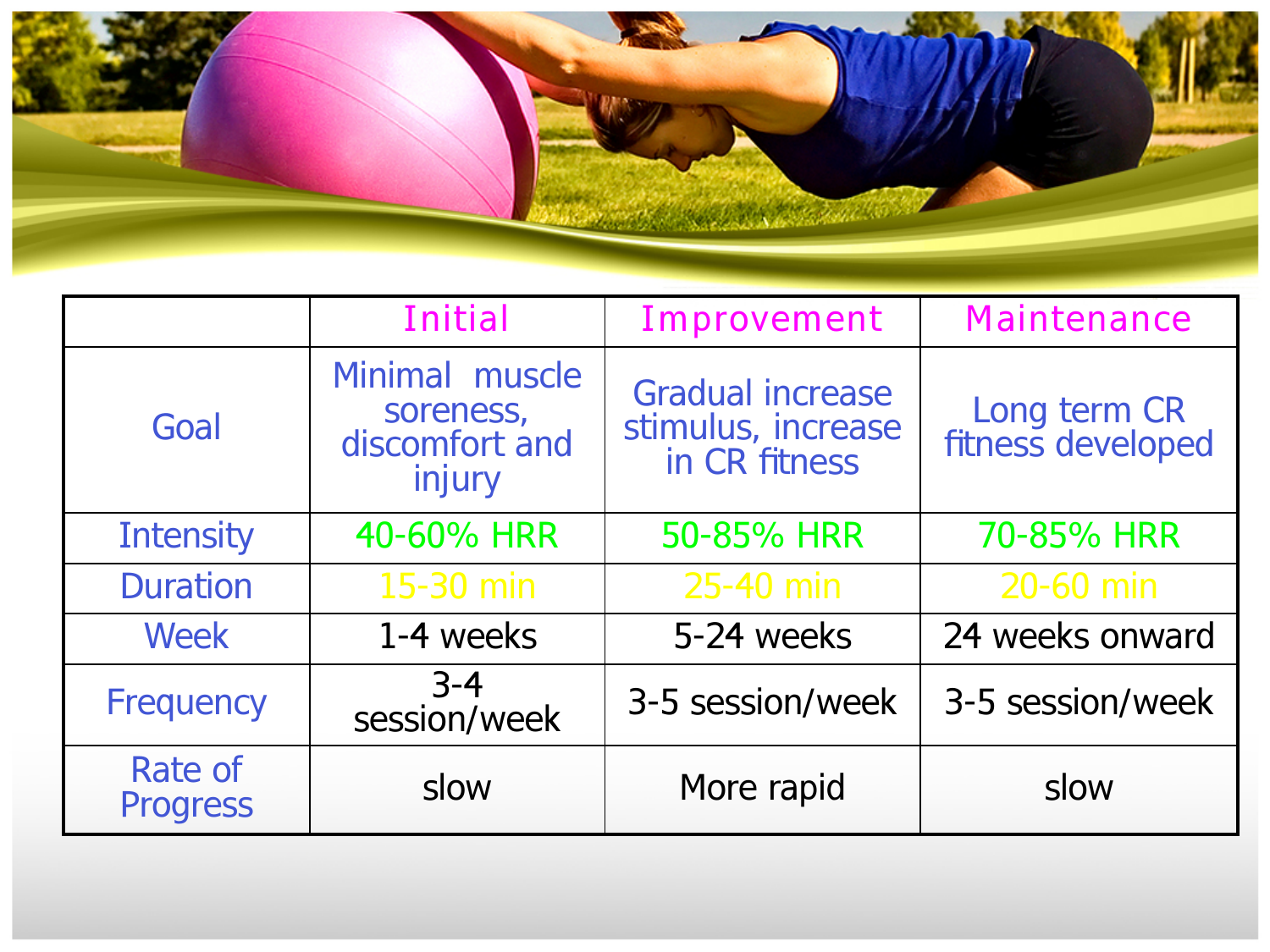

|  | Initial | Improvement | Maintenance |
| --- | --- | --- | --- |
| Goal | Minimal muscle soreness, discomfort and injury | Gradual increase stimulus, increase in CR fitness | Long term CR fitness developed |
| Intensity | 40-60% HRR | 50-85% HRR | 70-85% HRR |
| Duration | 15-30 min | 25-40 min | 20-60 min |
| Week | 1-4 weeks | 5-24 weeks | 24 weeks onward |
| Frequency | 3-4 session/week | 3-5 session/week | 3-5 session/week |
| Rate of Progress | slow | More rapid | slow |